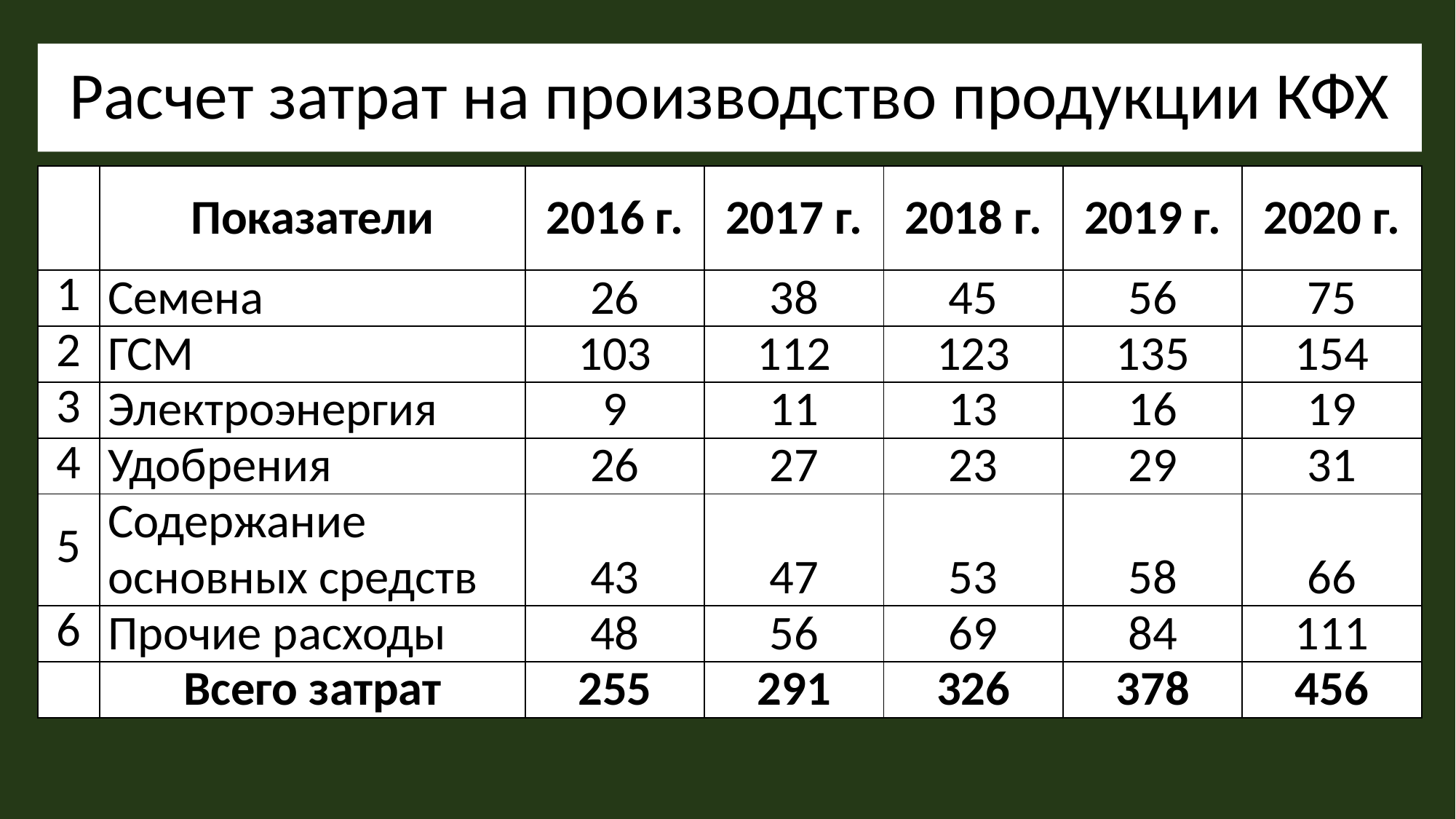

# Расчет затрат на производство продукции КФХ
|  | Показатели | 2016 г. | 2017 г. | 2018 г. | 2019 г. | 2020 г. |
| --- | --- | --- | --- | --- | --- | --- |
| 1 | Семена | 26 | 38 | 45 | 56 | 75 |
| 2 | ГСМ | 103 | 112 | 123 | 135 | 154 |
| 3 | Электроэнергия | 9 | 11 | 13 | 16 | 19 |
| 4 | Удобрения | 26 | 27 | 23 | 29 | 31 |
| 5 | Содержание основных средств | 43 | 47 | 53 | 58 | 66 |
| 6 | Прочие расходы | 48 | 56 | 69 | 84 | 111 |
|  | Всего затрат | 255 | 291 | 326 | 378 | 456 |